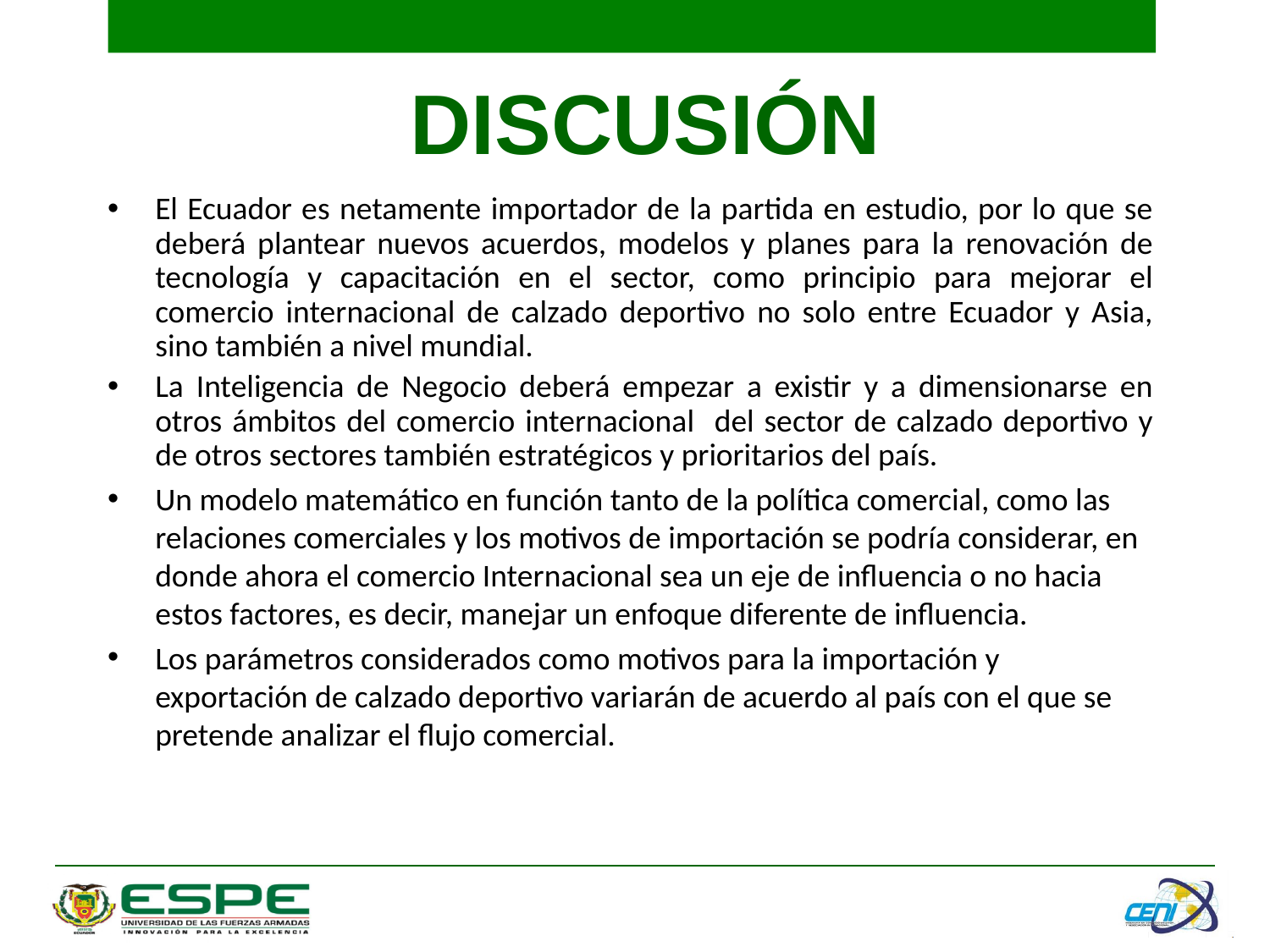

# DISCUSIÓN
El Ecuador es netamente importador de la partida en estudio, por lo que se deberá plantear nuevos acuerdos, modelos y planes para la renovación de tecnología y capacitación en el sector, como principio para mejorar el comercio internacional de calzado deportivo no solo entre Ecuador y Asia, sino también a nivel mundial.
La Inteligencia de Negocio deberá empezar a existir y a dimensionarse en otros ámbitos del comercio internacional  del sector de calzado deportivo y de otros sectores también estratégicos y prioritarios del país.
Un modelo matemático en función tanto de la política comercial, como las relaciones comerciales y los motivos de importación se podría considerar, en donde ahora el comercio Internacional sea un eje de influencia o no hacia estos factores, es decir, manejar un enfoque diferente de influencia.
Los parámetros considerados como motivos para la importación y exportación de calzado deportivo variarán de acuerdo al país con el que se pretende analizar el flujo comercial.